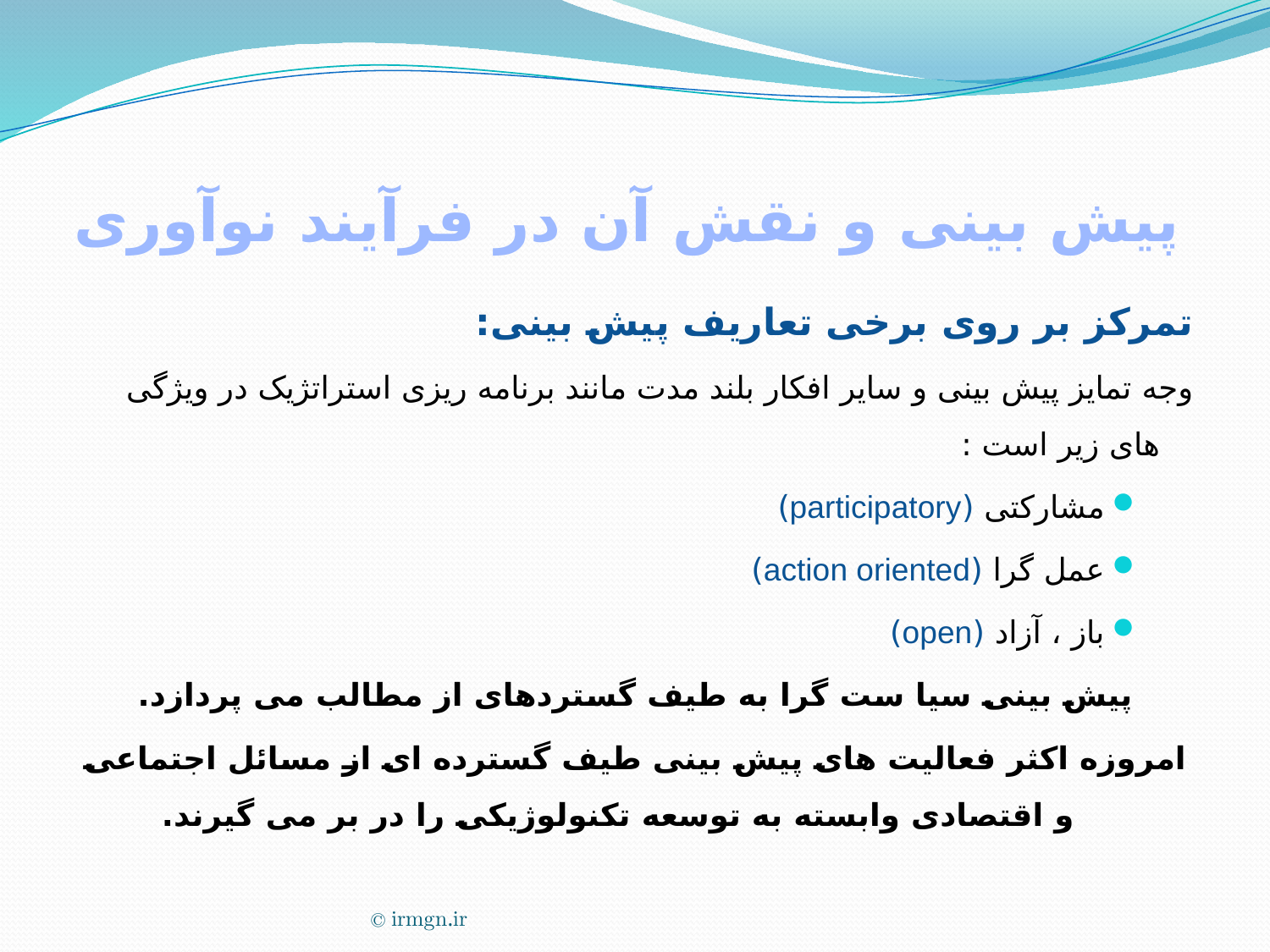

# پیش بینی و نقش آن در فرآیند نوآوری
تمرکز بر روی برخی تعاریف پیش بینی:
وجه تمایز پیش بینی و سایر افکار بلند مدت مانند برنامه ریزی استراتژیک در ویژگی های زیر است :
مشارکتی (participatory)
عمل گرا (action oriented)
باز ، آزاد (open)
پیش بینی سیا ست گرا به طیف گستردهای از مطالب می پردازد.
امروزه اکثر فعالیت های پیش بینی طیف گسترده ای از مسائل اجتماعی و اقتصادی وابسته به توسعه تکنولوژیکی را در بر می گیرند.

© irmgn.ir